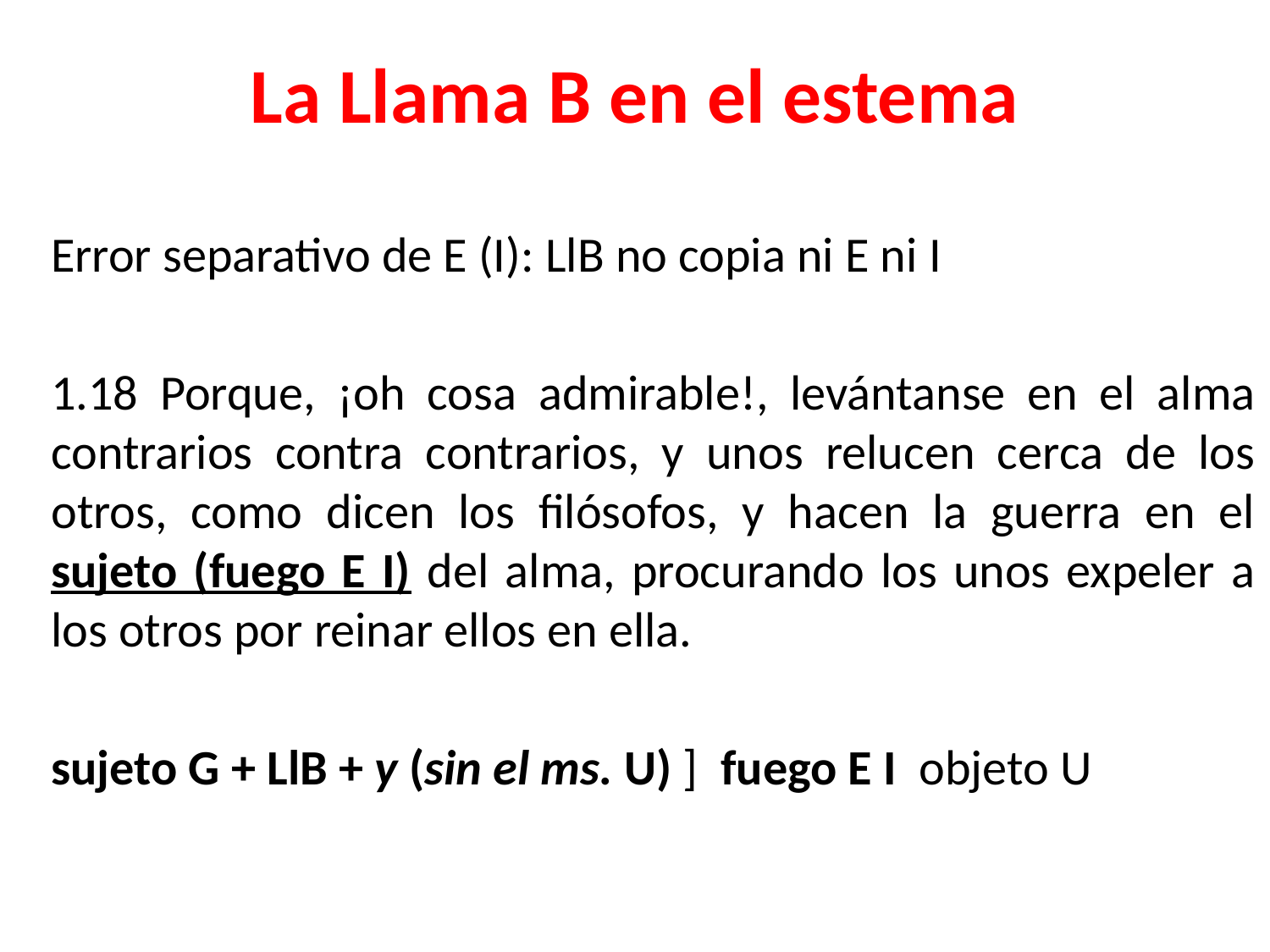

# La Llama B en el estema
Error separativo de E (I): LlB no copia ni E ni I

1.18 Porque, ¡oh cosa admirable!, levántanse en el alma contrarios contra contrarios, y unos relucen cerca de los otros, como dicen los filósofos, y hacen la guerra en el sujeto (fuego E I) del alma, procurando los unos expeler a los otros por reinar ellos en ella.

sujeto G + LlB + y (sin el ms. U) ]  fuego E I  objeto U